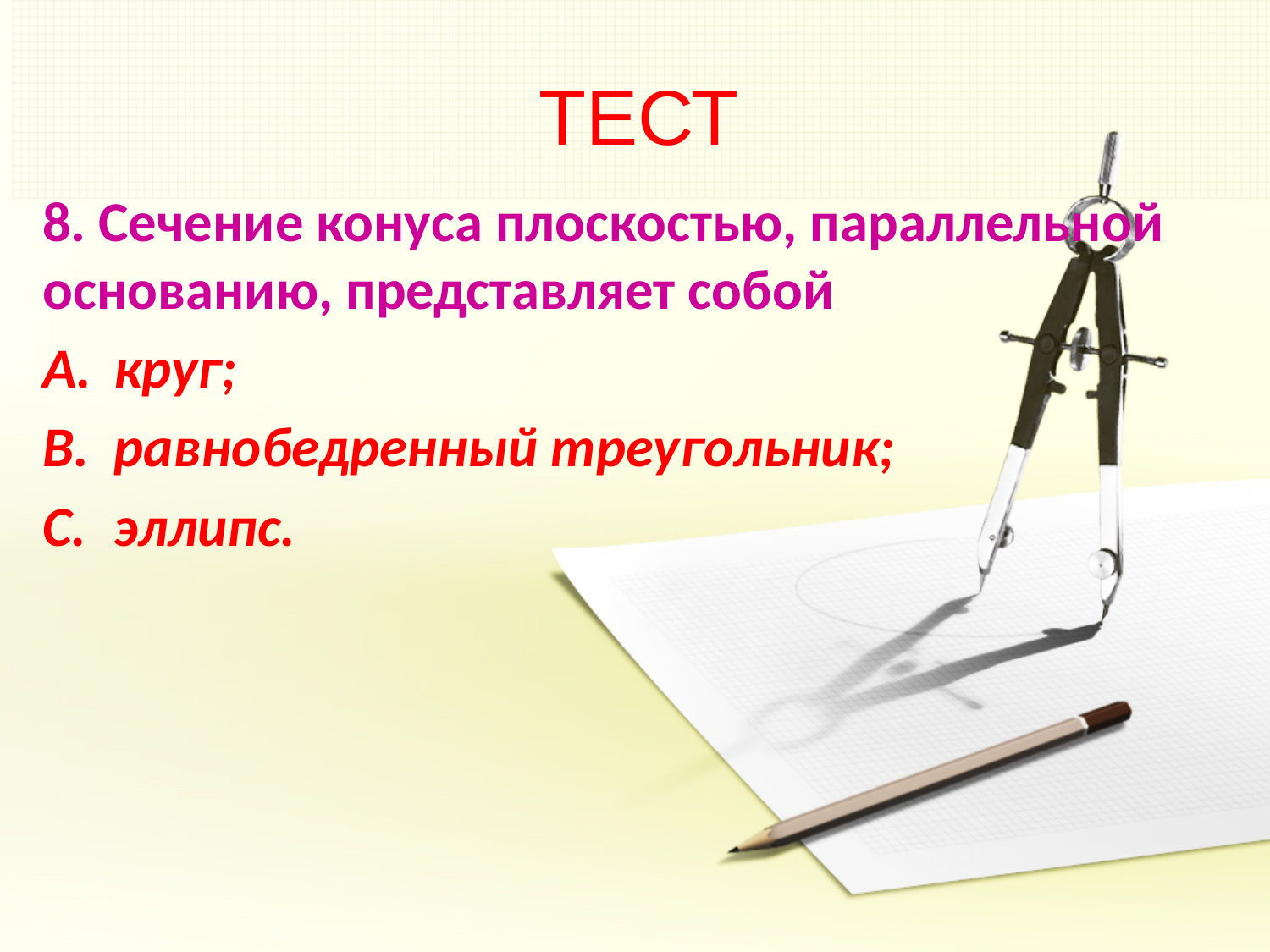

# ТЕСТ
8. Сечение конуса плоскостью, параллельной основанию, представляет собой
круг;
равнобедренный треугольник;
эллипс.